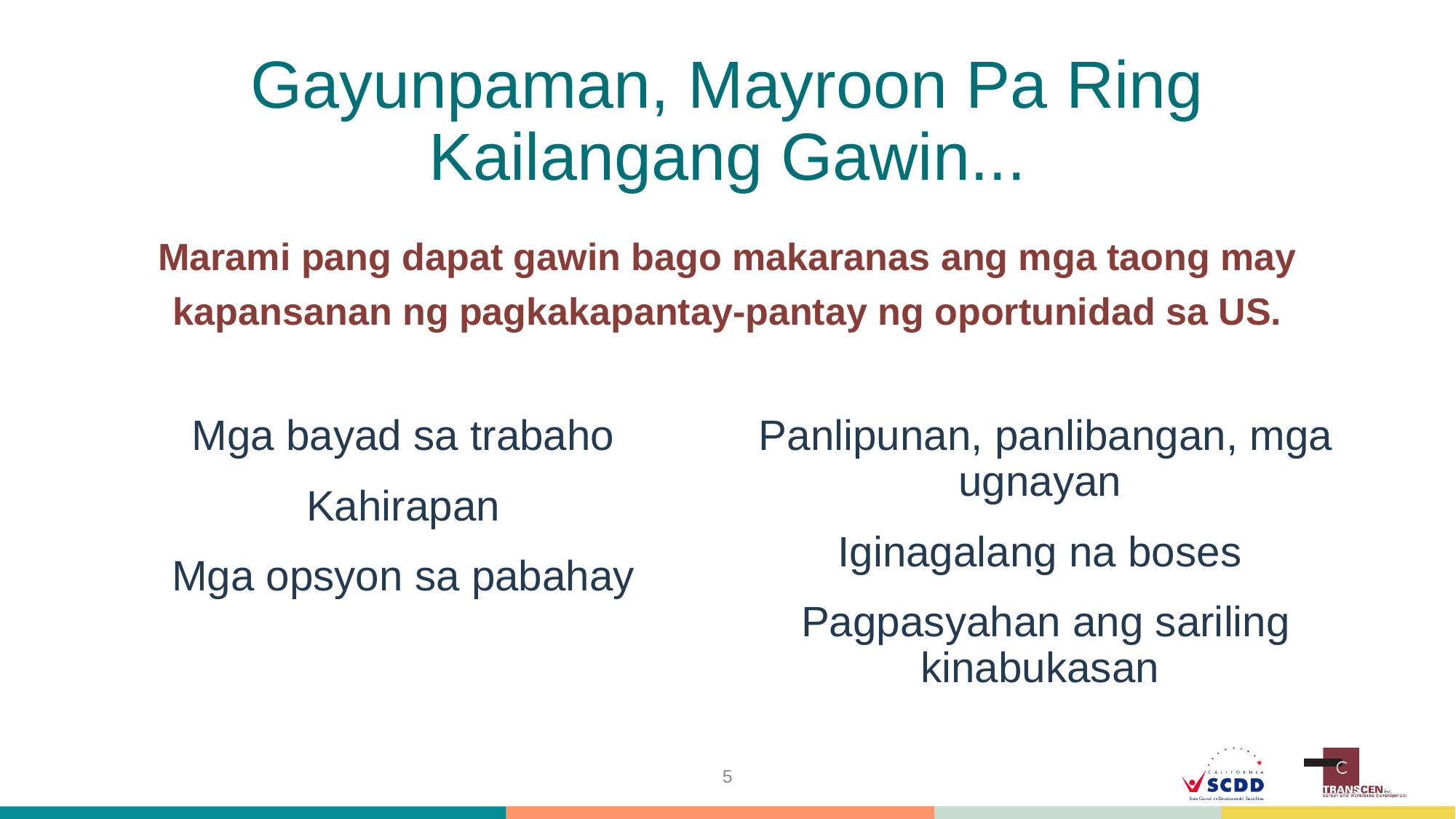

# Gayunpaman, Mayroon Pa Ring Kailangang Gawin...
Marami pang dapat gawin bago makaranas ang mga taong may kapansanan ng pagkakapantay-pantay ng oportunidad sa US.
Mga bayad sa trabaho
Kahirapan
Mga opsyon sa pabahay
Panlipunan, panlibangan, mga ugnayan
Iginagalang na boses
Pagpasyahan ang sariling kinabukasan
5